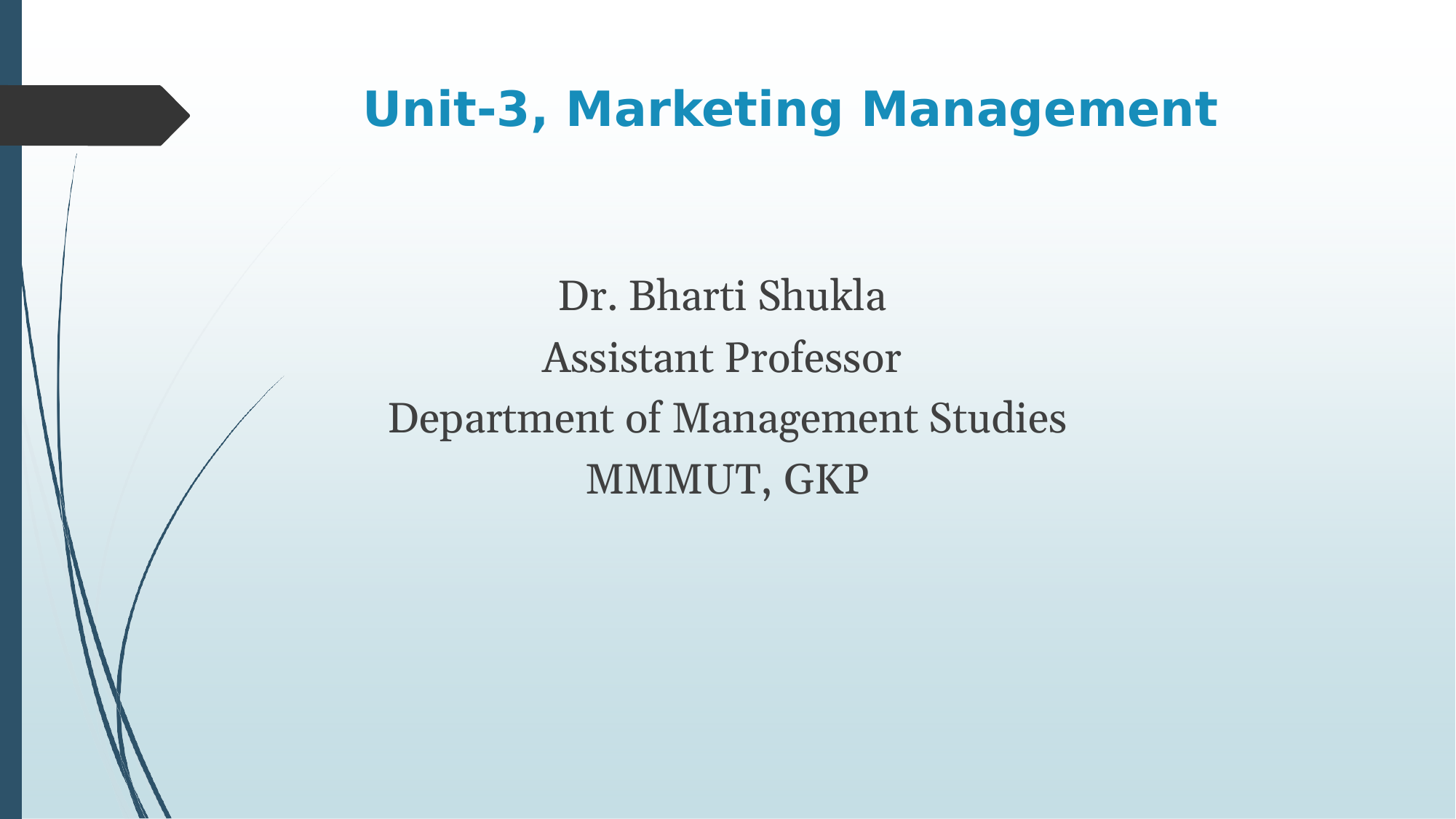

# Unit-3, Marketing Management
Dr. Bharti Shukla
Assistant Professor
Department of Management Studies
MMMUT, GKP